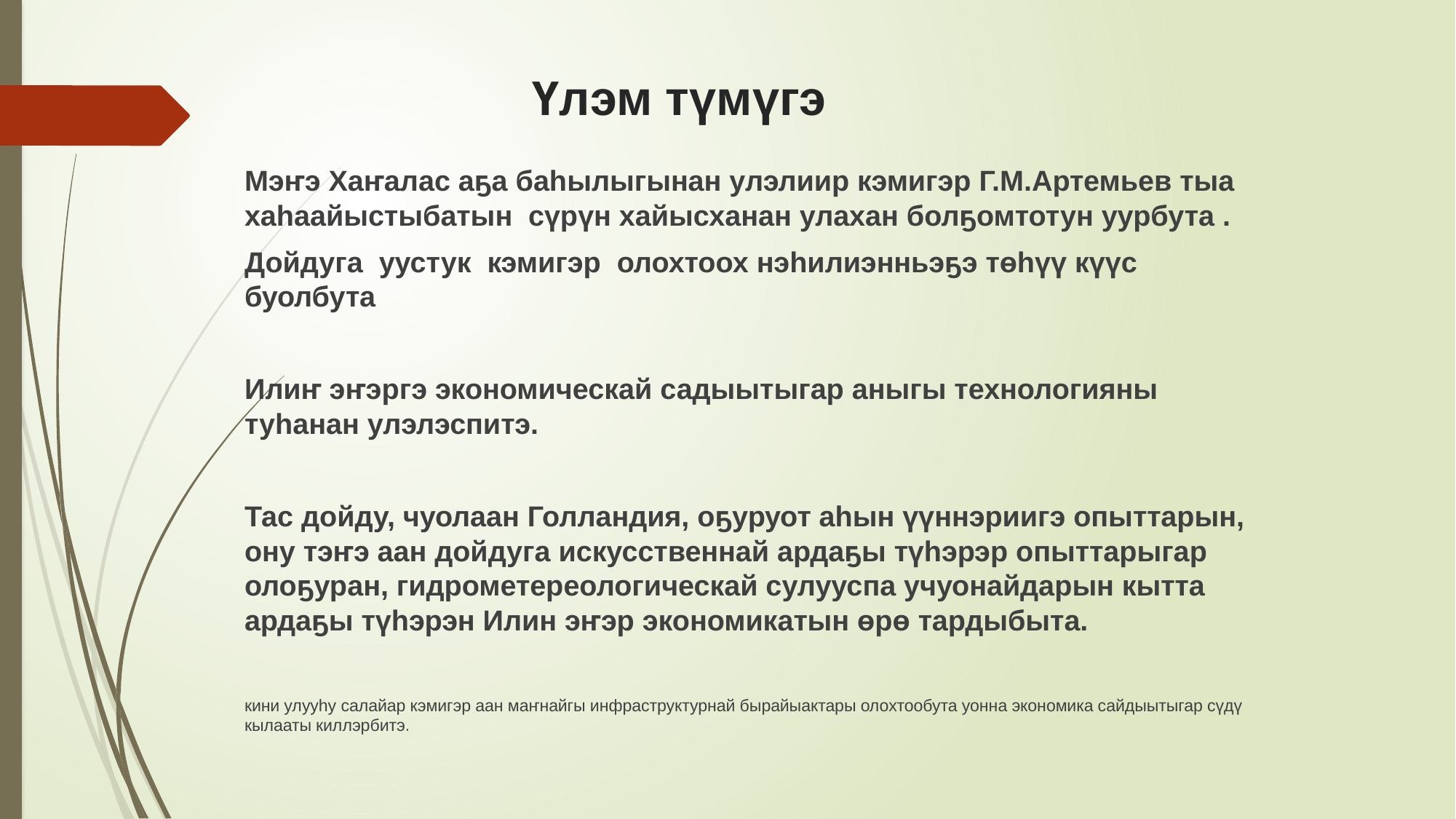

# Үлэм түмүгэ
Мэҥэ Хаҥалас аҕа баһылыгынан улэлиир кэмигэр Г.М.Артемьев тыа хаһаайыстыбатын  сүрүн хайысханан улахан болҕомтотун уурбута .
Дойдуга  уустук  кэмигэр  олохтоох нэһилиэнньэҕэ төһүү күүс буолбута

Илиҥ эҥэргэ экономическай садыытыгар аныгы технологияны туһанан улэлэспитэ.

Тас дойду, чуолаан Голландия, оҕуруот аһын үүннэриигэ опыттарын, ону тэҥэ аан дойдуга искусственнай ардаҕы түһэрэр опыттарыгар олоҕуран, гидрометереологическай сулууспа учуонайдарын кытта ардаҕы түһэрэн Илин эҥэр экономикатын өрө тардыбыта.

кини улууһу салайар кэмигэр аан маҥнайгы инфраструктурнай бырайыактары олохтообута уонна экономика сайдыытыгар сүдү кылааты киллэрбитэ.